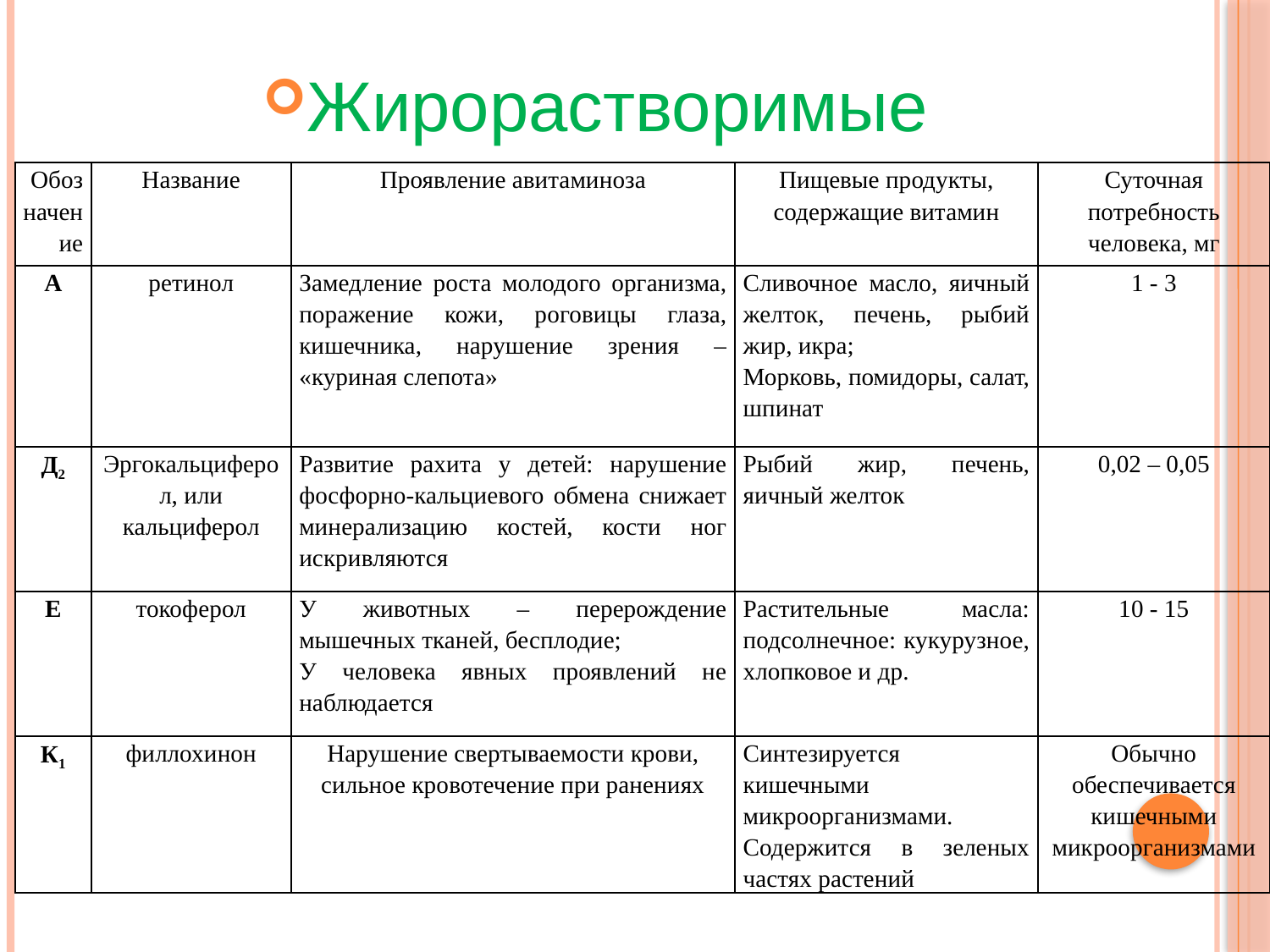

Жирорастворимые
| Обозначение | Название | Проявление авитаминоза | Пищевые продукты, содержащие витамин | Суточная потребность человека, мг |
| --- | --- | --- | --- | --- |
| А | ретинол | Замедление роста молодого организма, поражение кожи, роговицы глаза, кишечника, нарушение зрения – «куриная слепота» | Сливочное масло, яичный желток, печень, рыбий жир, икра; Морковь, помидоры, салат, шпинат | 1 - 3 |
| Д2 | Эргокальциферол, или кальциферол | Развитие рахита у детей: нарушение фосфорно-кальциевого обмена снижает минерализацию костей, кости ног искривляются | Рыбий жир, печень, яичный желток | 0,02 – 0,05 |
| Е | токоферол | У животных – перерождение мышечных тканей, бесплодие; У человека явных проявлений не наблюдается | Растительные масла: подсолнечное: кукурузное, хлопковое и др. | 10 - 15 |
| К1 | филлохинон | Нарушение свертываемости крови, сильное кровотечение при ранениях | Синтезируется кишечными микроорганизмами. Содержится в зеленых частях растений | Обычно обеспечивается кишечными микроорганизмами |